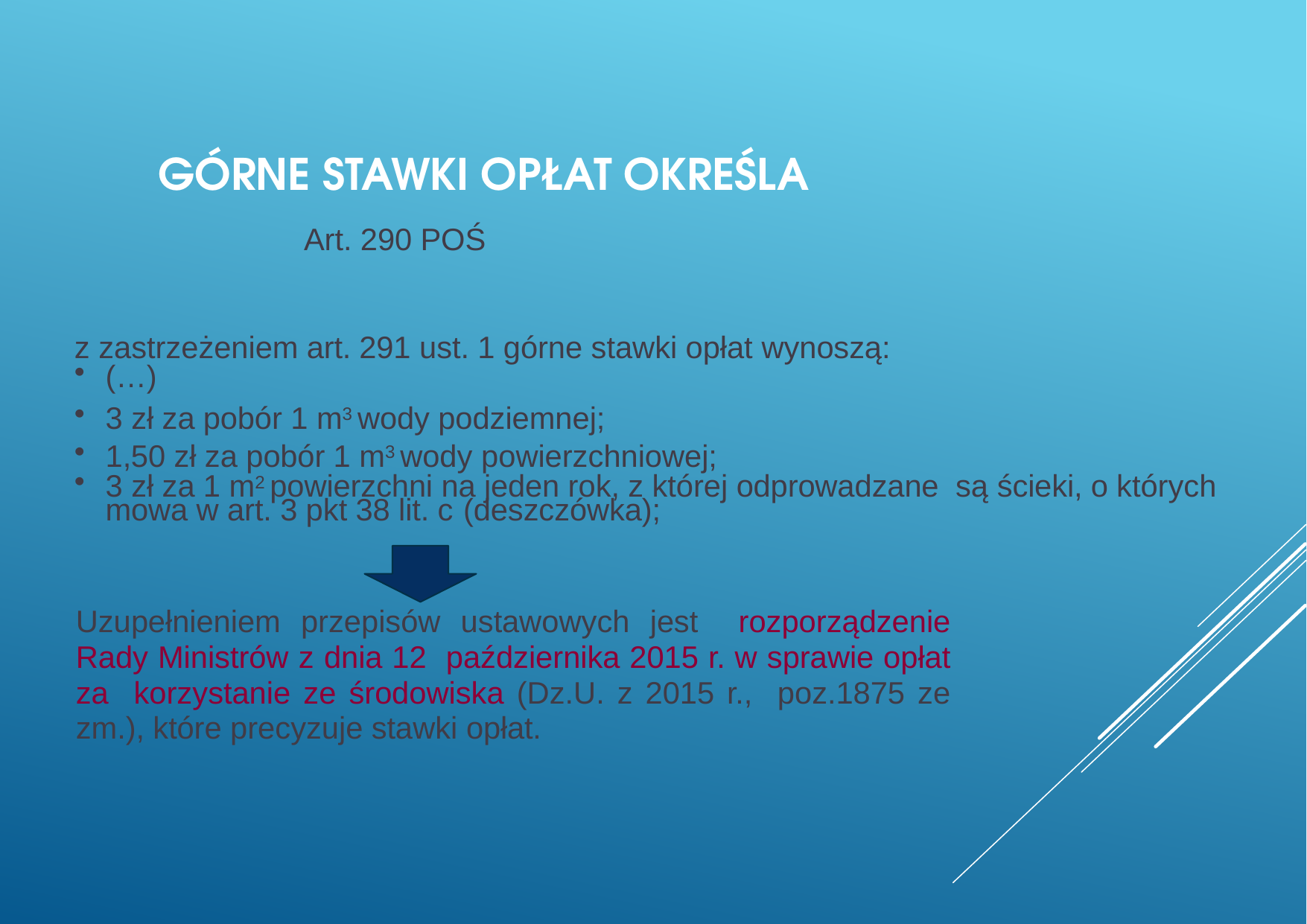

# GÓRNE STAWKI OPŁAT OKREŚLA
Art. 290 POŚ
z zastrzeżeniem art. 291 ust. 1 górne stawki opłat wynoszą:
(…)
3 zł za pobór 1 m3 wody podziemnej;
1,50 zł za pobór 1 m3 wody powierzchniowej;
3 zł za 1 m2 powierzchni na jeden rok, z której odprowadzane  są ścieki, o których mowa w art. 3 pkt 38 lit. c (deszczówka);

Uzupełnieniem przepisów ustawowych jest  rozporządzenie Rady Ministrów z dnia 12  października 2015 r. w sprawie opłat za  korzystanie ze środowiska (Dz.U. z 2015 r.,  poz.1875 ze zm.), które precyzuje stawki opłat.